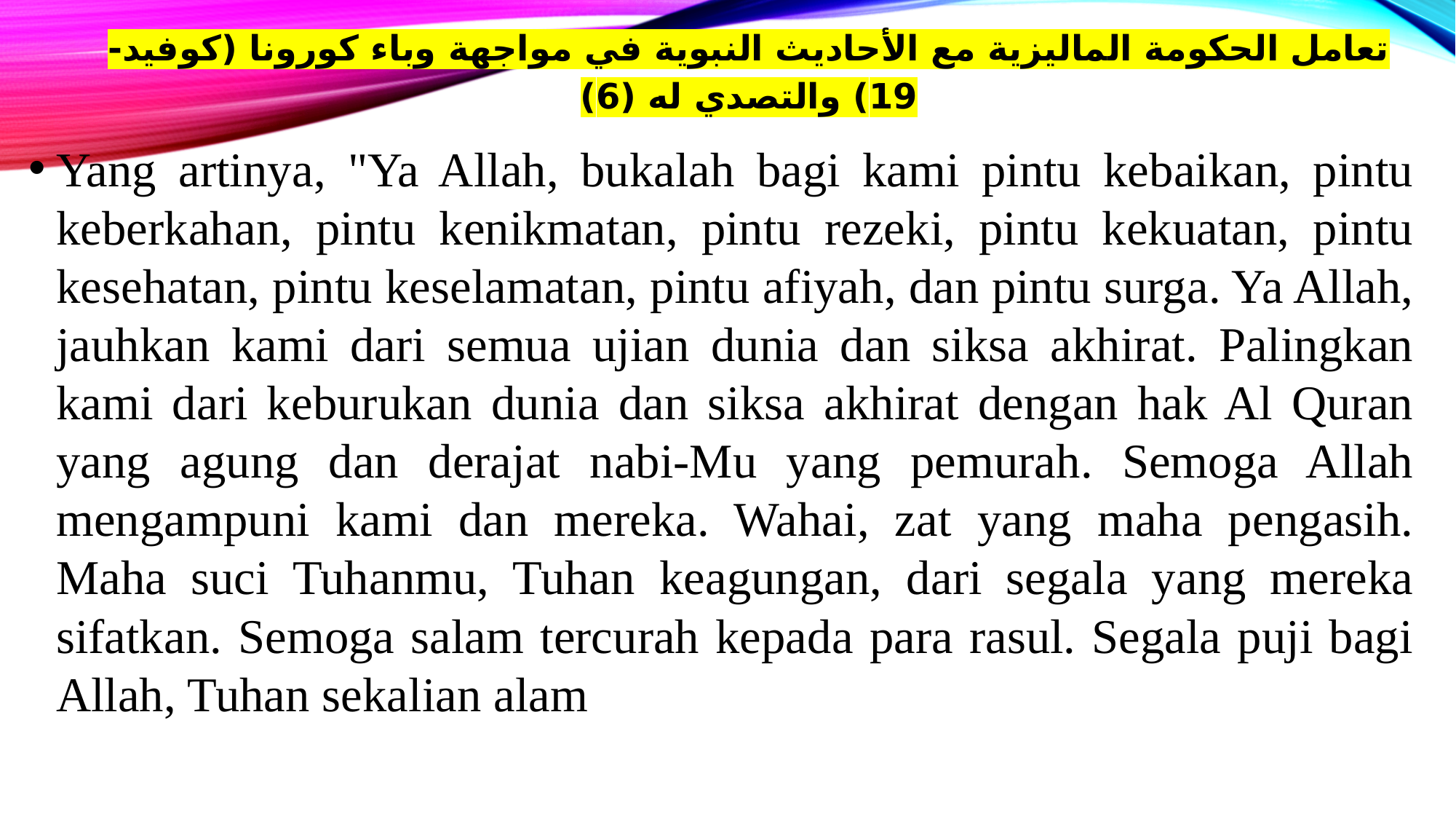

# تعامل الحكومة الماليزية مع الأحاديث النبوية في مواجهة وباء كورونا (كوفيد-19) والتصدي له (6)
Yang artinya, "Ya Allah, bukalah bagi kami pintu kebaikan, pintu keberkahan, pintu kenikmatan, pintu rezeki, pintu kekuatan, pintu kesehatan, pintu keselamatan, pintu afiyah, dan pintu surga. Ya Allah, jauhkan kami dari semua ujian dunia dan siksa akhirat. Palingkan kami dari keburukan dunia dan siksa akhirat dengan hak Al Quran yang agung dan derajat nabi-Mu yang pemurah. Semoga Allah mengampuni kami dan mereka. Wahai, zat yang maha pengasih. Maha suci Tuhanmu, Tuhan keagungan, dari segala yang mereka sifatkan. Semoga salam tercurah kepada para rasul. Segala puji bagi Allah, Tuhan sekalian alam